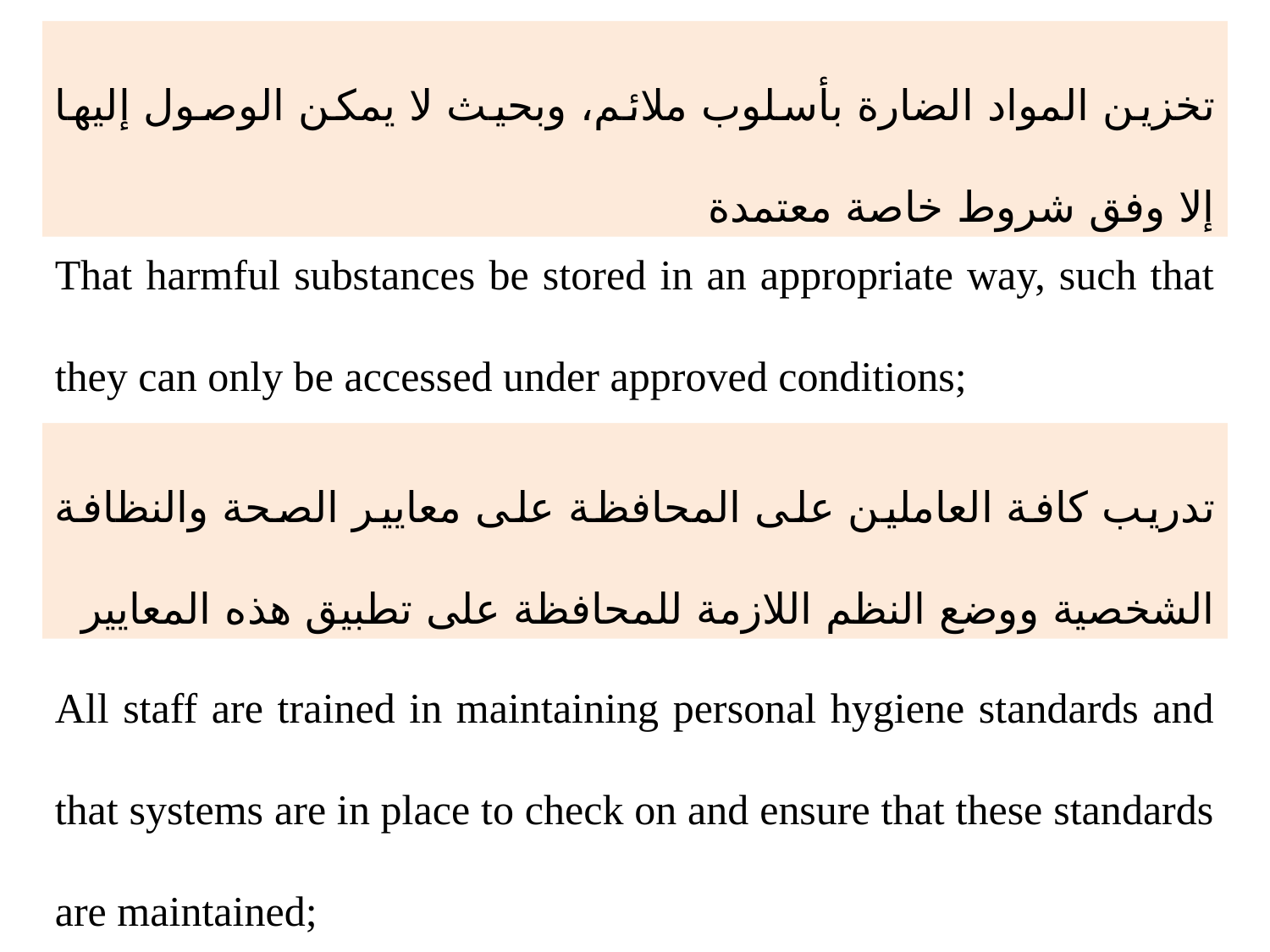

تخزين المواد الضارة بأسلوب ملائم، وبحيث لا يمكن الوصول إليها إلا وفق شروط خاصة معتمدة
That harmful substances be stored in an appropriate way, such that they can only be accessed under approved conditions;
تدريب كافة العاملين على المحافظة على معايير الصحة والنظافة الشخصية ووضع النظم اللازمة للمحافظة على تطبيق هذه المعايير
All staff are trained in maintaining personal hygiene standards and that systems are in place to check on and ensure that these standards are maintained;